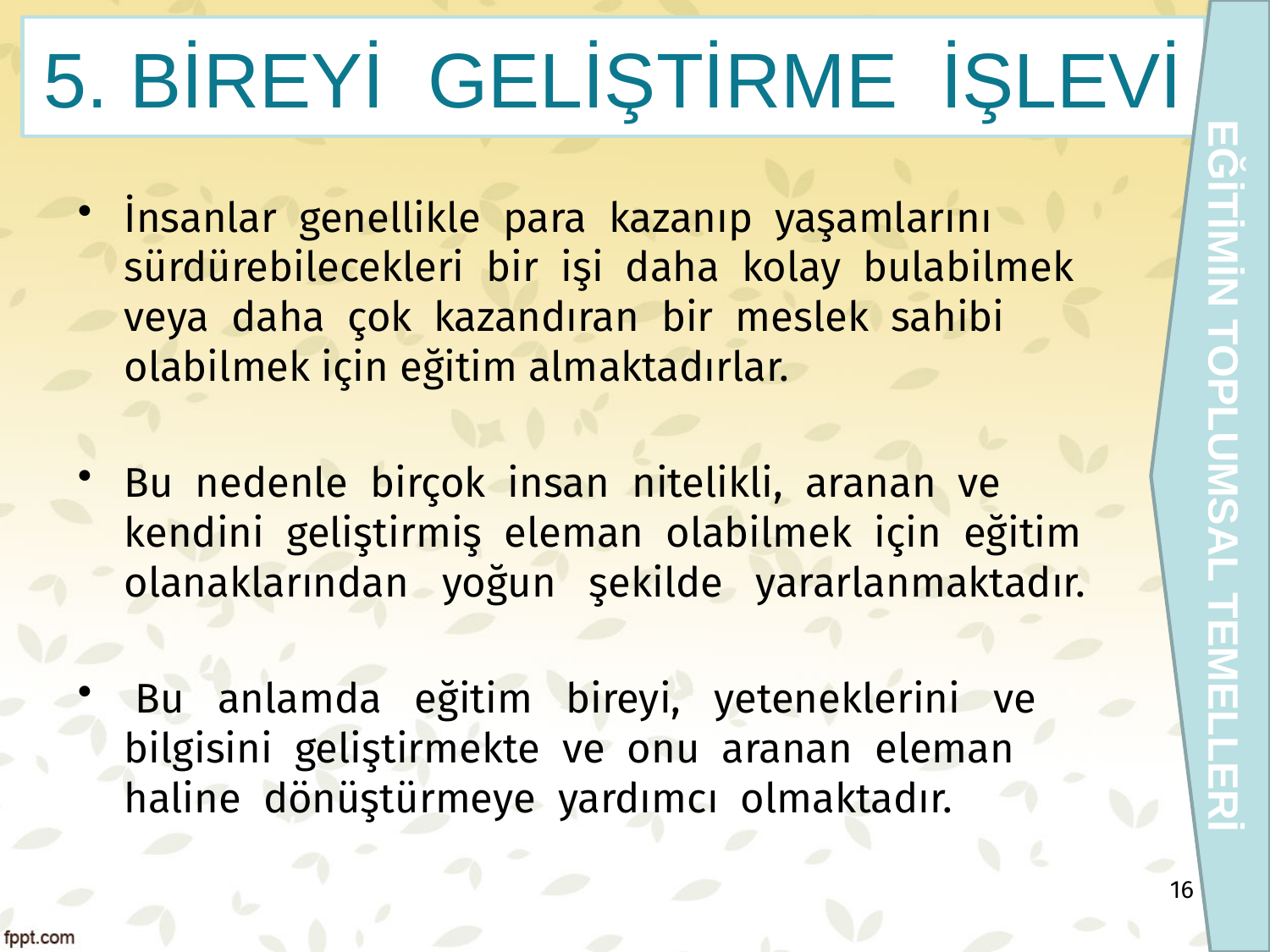

EĞİTİMİN TOPLUMSAL TEMELLERİ
# 5. BİREYİ  GELİŞTİRME  İŞLEVİ
İnsanlar  genellikle  para  kazanıp  yaşamlarını  sürdürebilecekleri  bir  işi  daha  kolay  bulabilmek  veya  daha  çok  kazandıran  bir  meslek  sahibi olabilmek için eğitim almaktadırlar.

Bu  nedenle  birçok  insan  nitelikli,  aranan  ve  kendini  geliştirmiş  eleman  olabilmek  için  eğitim olanaklarından   yoğun   şekilde   yararlanmaktadır.

 Bu   anlamda   eğitim   bireyi,   yeteneklerini   ve   bilgisini  geliştirmekte  ve  onu  aranan  eleman  haline  dönüştürmeye  yardımcı  olmaktadır.
16